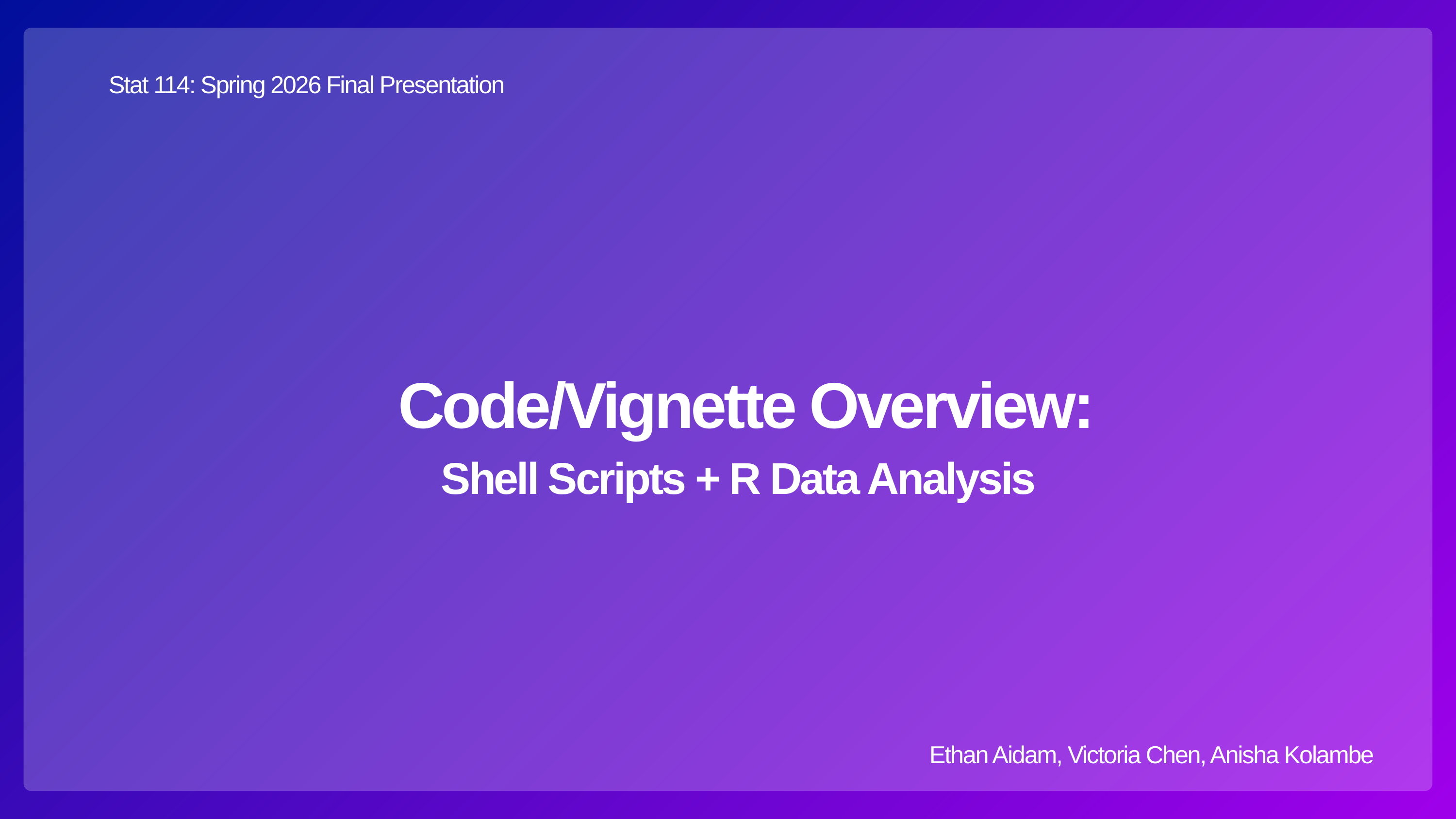

Stat 114: Spring 2026 Final Presentation
Code/Vignette Overview:
Shell Scripts + R Data Analysis

Ethan Aidam, Victoria Chen, Anisha Kolambe